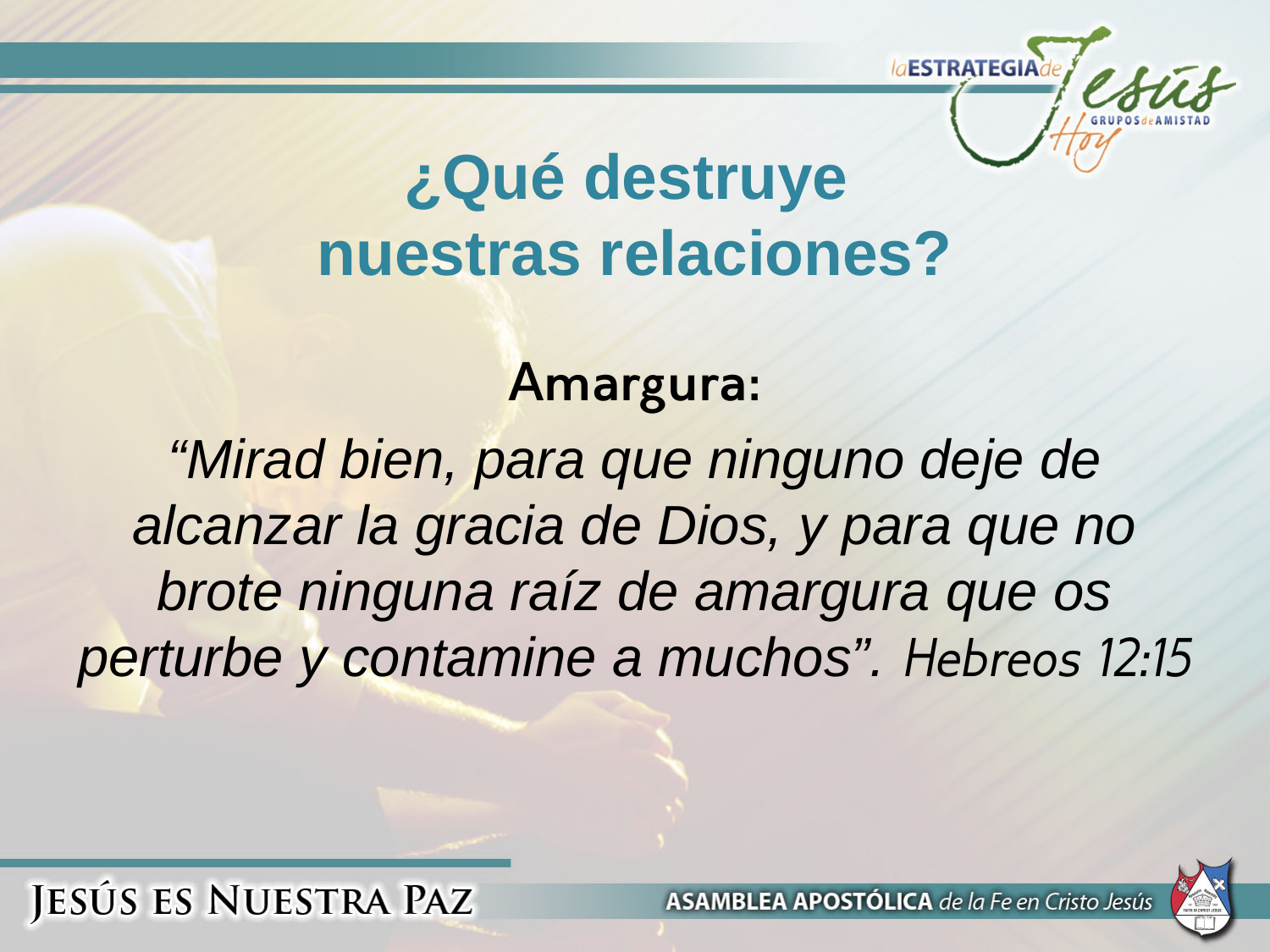

# ¿Qué destruye nuestras relaciones?
Amargura:
“Mirad bien, para que ninguno deje de alcanzar la gracia de Dios, y para que no brote ninguna raíz de amargura que os perturbe y contamine a muchos”. Hebreos 12:15